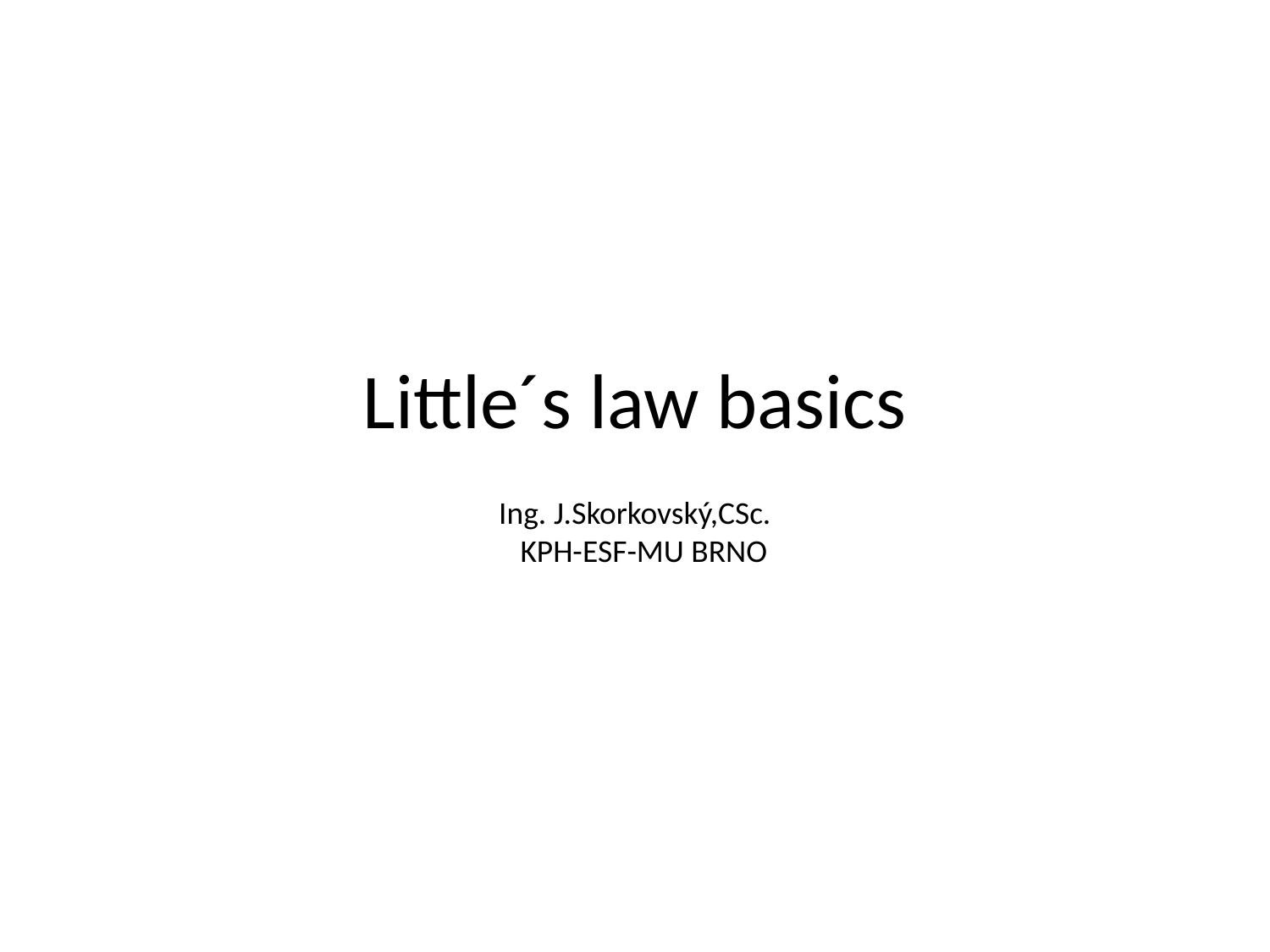

# Little´s law basics
Ing. J.Skorkovský,CSc.
   KPH-ESF-MU BRNO